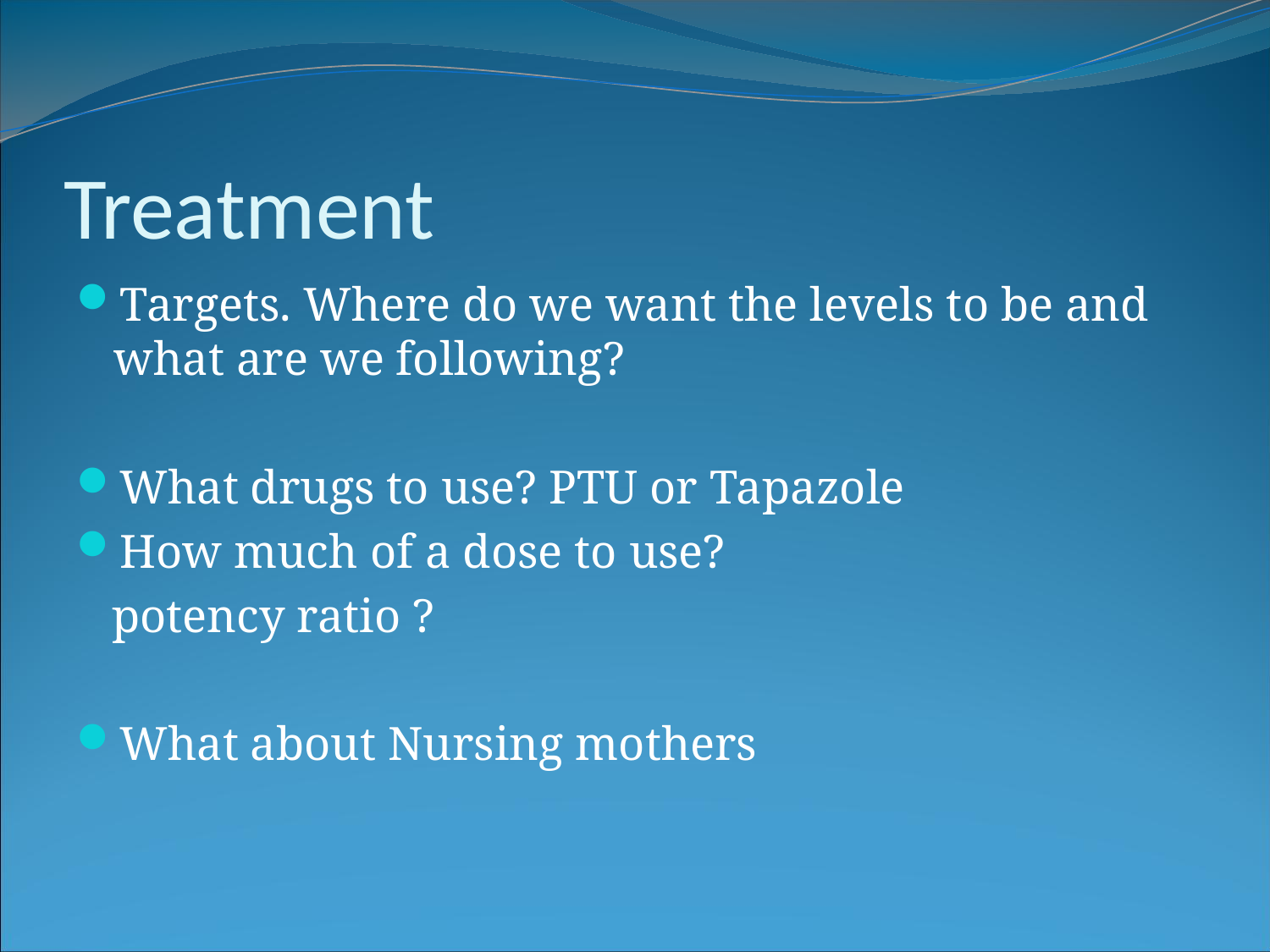

Treatment
Targets. Where do we want the levels to be and what are we following?

What drugs to use? PTU or Tapazole
How much of a dose to use?
   potency ratio ?

What about Nursing mothers